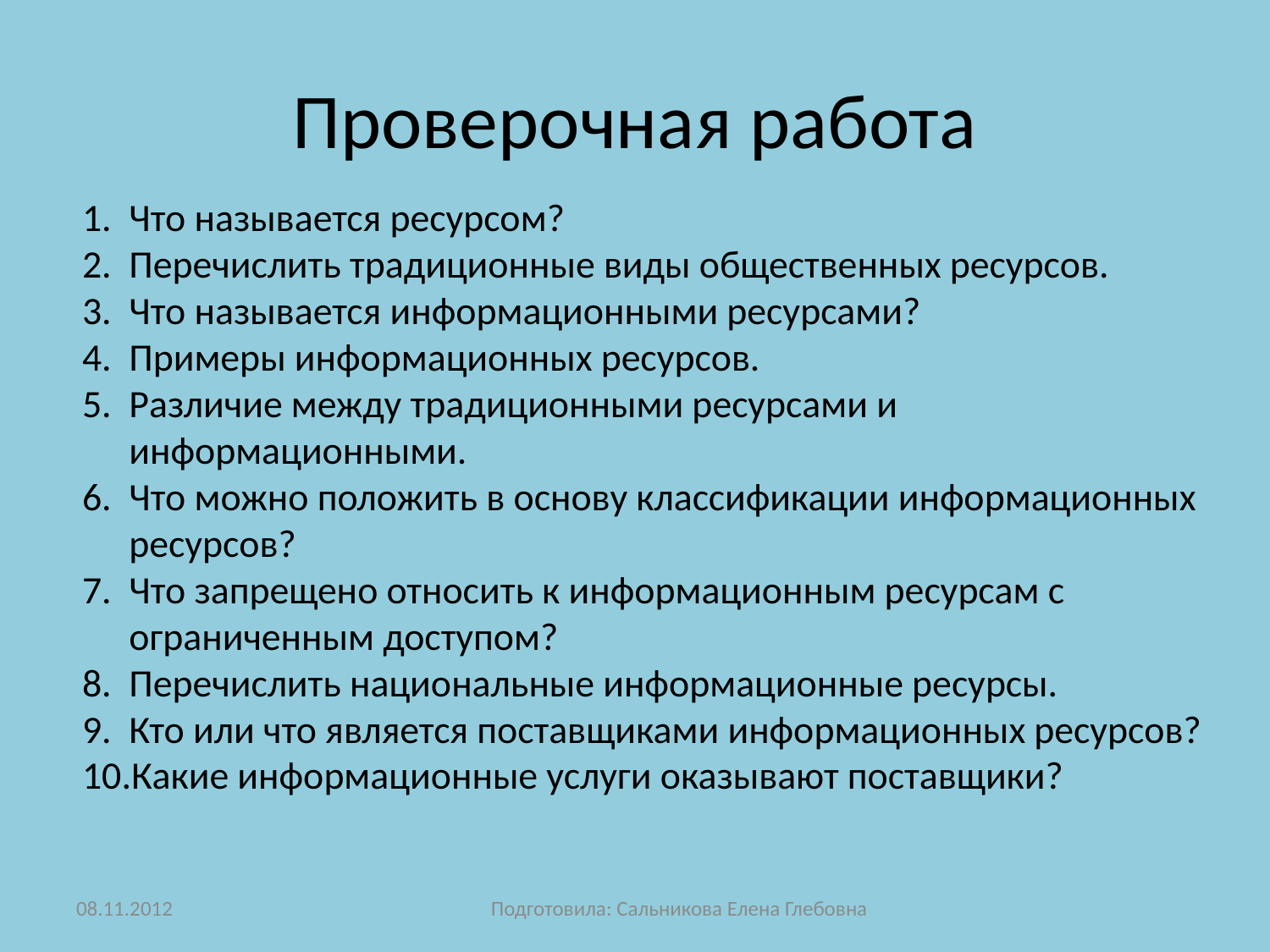

# Проверочная работа
Что называется ресурсом?
Перечислить традиционные виды общественных ресурсов.
Что называется информационными ресурсами?
Примеры информационных ресурсов.
Различие между традиционными ресурсами и информационными.
Что можно положить в основу классификации информационных ресурсов?
Что запрещено относить к информационным ресурсам с ограниченным доступом?
Перечислить национальные информационные ресурсы.
Кто или что является поставщиками информационных ресурсов?
Какие информационные услуги оказывают поставщики?
08.11.2012
Подготовила: Сальникова Елена Глебовна